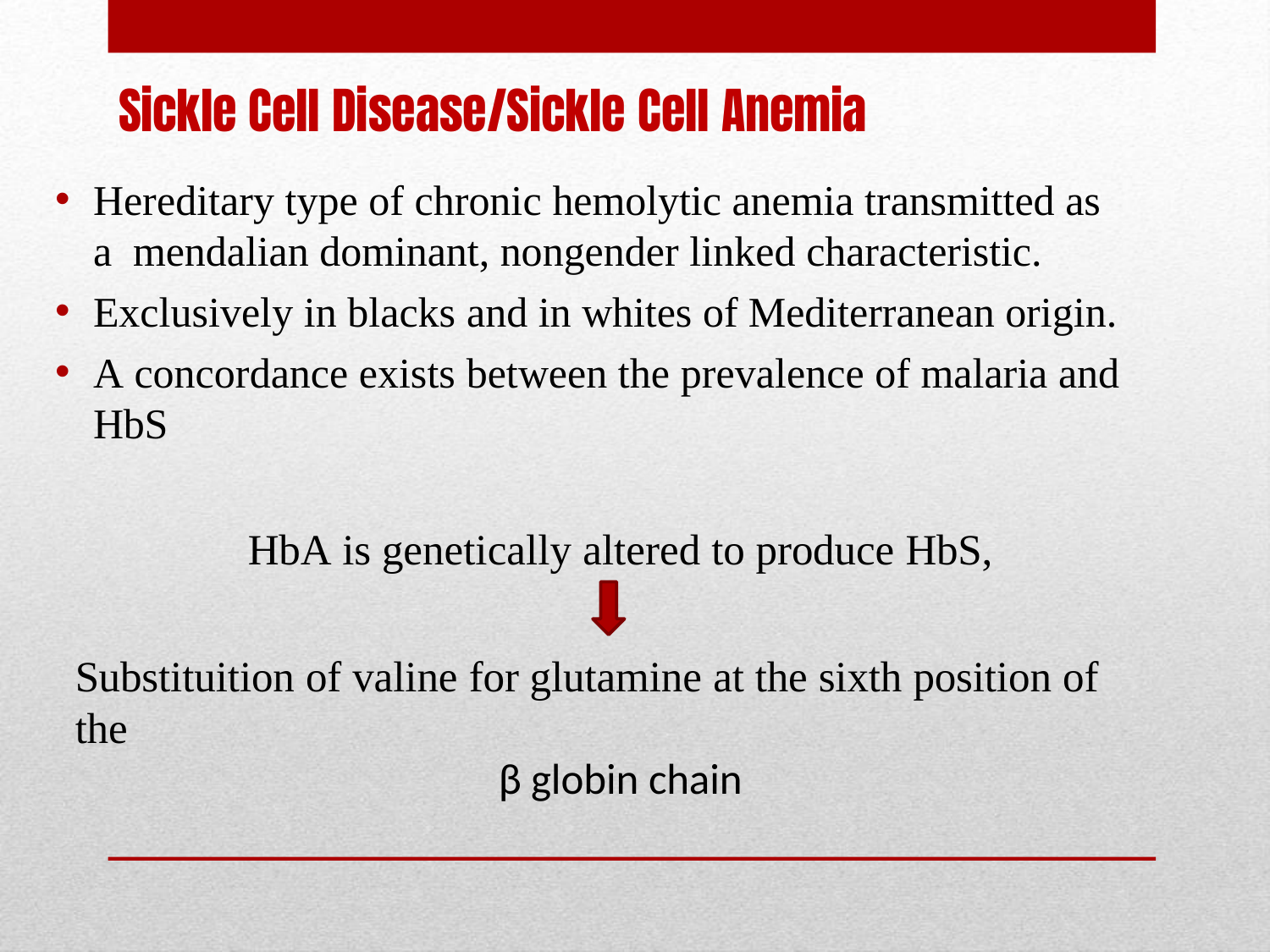

# Sickle Cell Disease/Sickle Cell Anemia
Hereditary type of chronic hemolytic anemia transmitted as a  mendalian dominant, nongender linked characteristic.
Exclusively in blacks and in whites of Mediterranean origin.
A concordance exists between the prevalence of malaria and
HbS

HbA is genetically altered to produce HbS,

Substituition of valine for glutamine at the sixth position of the
β globin chain